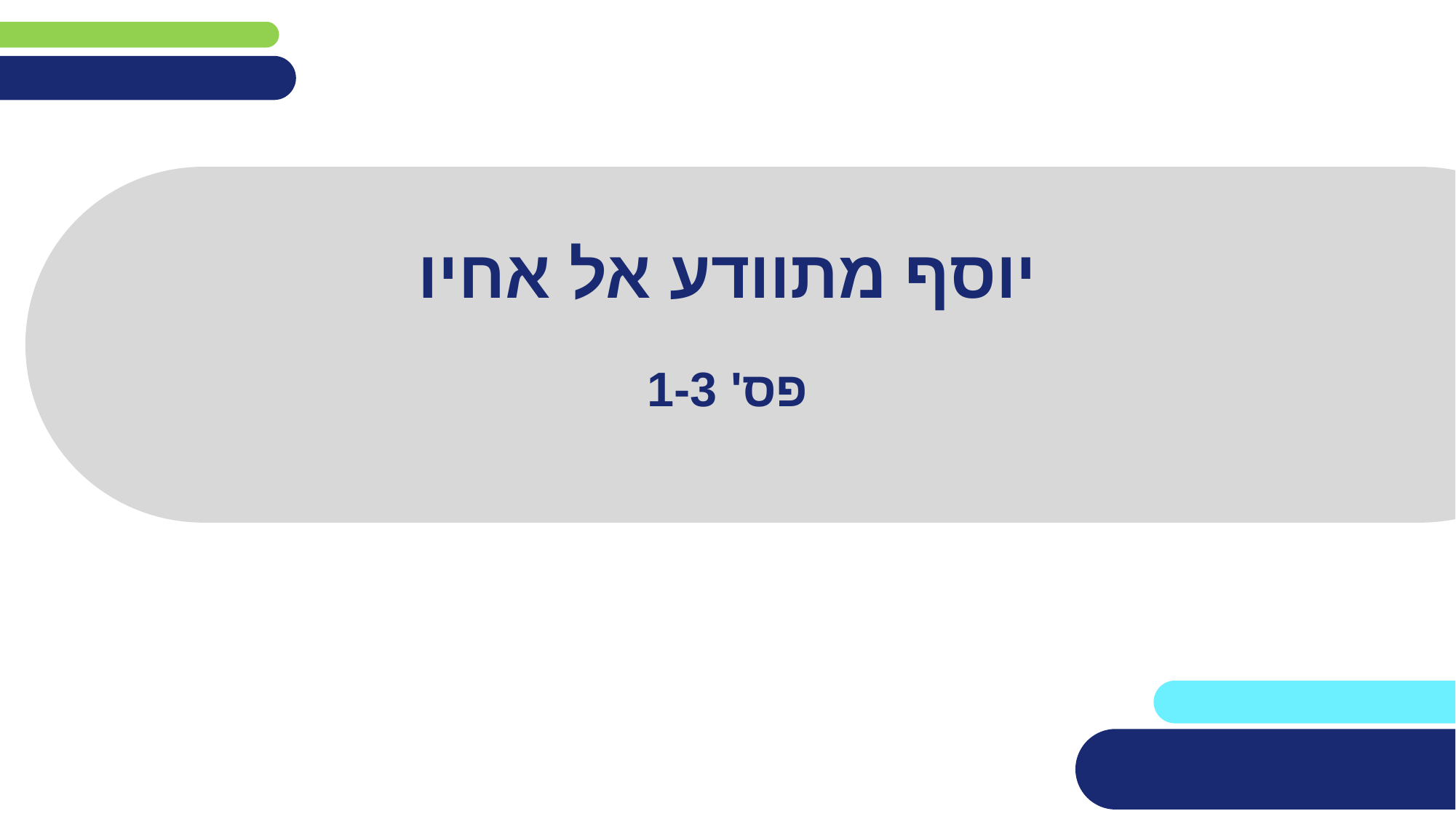

# יוסף מתוודע אל אחיו
פס' 1-3